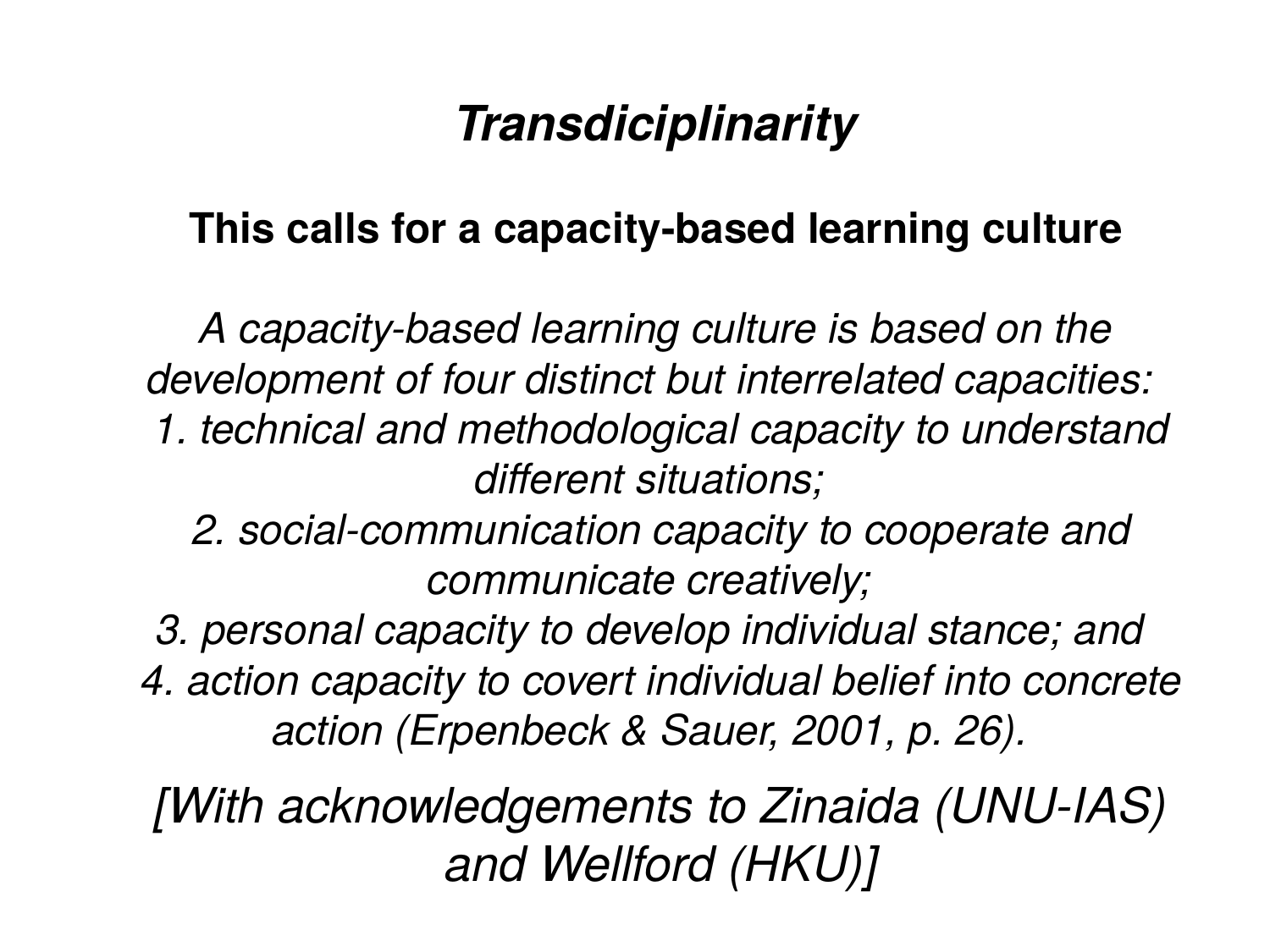

Transdiciplinarity
This calls for a capacity-based learning culture
 A capacity-based learning culture is based on the   development of four distinct but interrelated capacities:
1. technical and methodological capacity to understand different situations;
2. social-communication capacity to cooperate and communicate creatively;
3. personal capacity to develop individual stance; and
4. action capacity to covert individual belief into concrete action (Erpenbeck & Sauer, 2001, p. 26).
[With acknowledgements to Zinaida (UNU-IAS) and Wellford (HKU)]